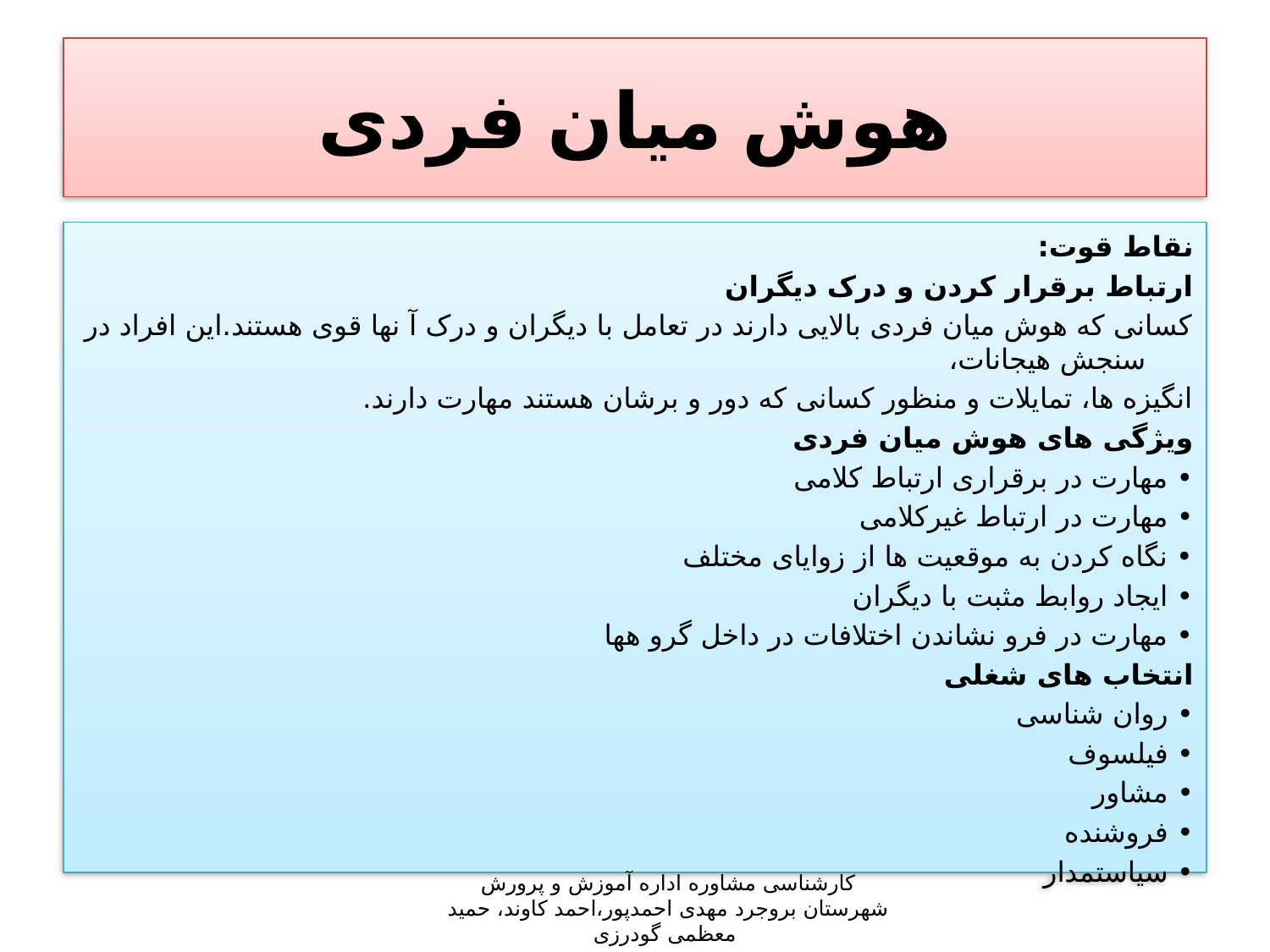

# هوش ميان فردی
نقاط قوت:
ارتباط برقرار کردن و درک دیگران
کسانی که هوش ميان فردی بالایی دارند در تعامل با دیگران و درک آ نها قوی هستند.این افراد در سنجش هيجانات،
انگيزه ها، تمایلات و منظور کسانی که دور و برشان هستند مهارت دارند.
ویژگی های هوش ميان فردی
• مهارت در برقراری ارتباط کلامی
• مهارت در ارتباط غيرکلامی
• نگاه کردن به موقعيت ها از زوایای مختلف
• ایجاد روابط مثبت با دیگران
• مهارت در فرو نشاندن اختلافات در داخل گرو هها
انتخاب های شغلی
• روان شناسی
• فيلسوف
• مشاور
• فروشنده
• سياستمدار
کارشناسی مشاوره اداره آموزش و پرورش شهرستان بروجرد مهدی احمدپور،احمد کاوند، حمید معظمی گودرزی